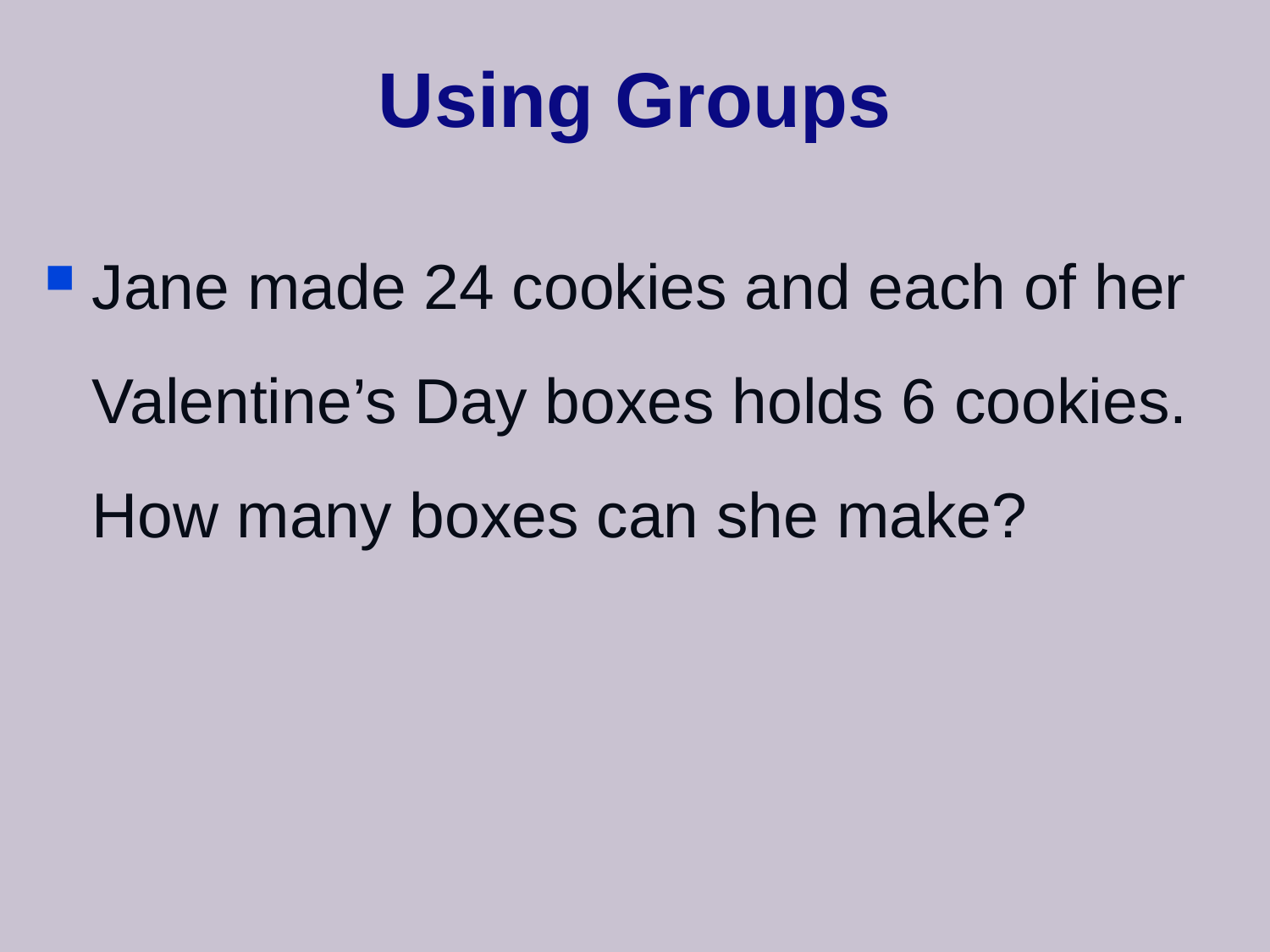

# Using Groups
Jane made 24 cookies and each of her Valentine’s Day boxes holds 6 cookies.  How many boxes can she make?